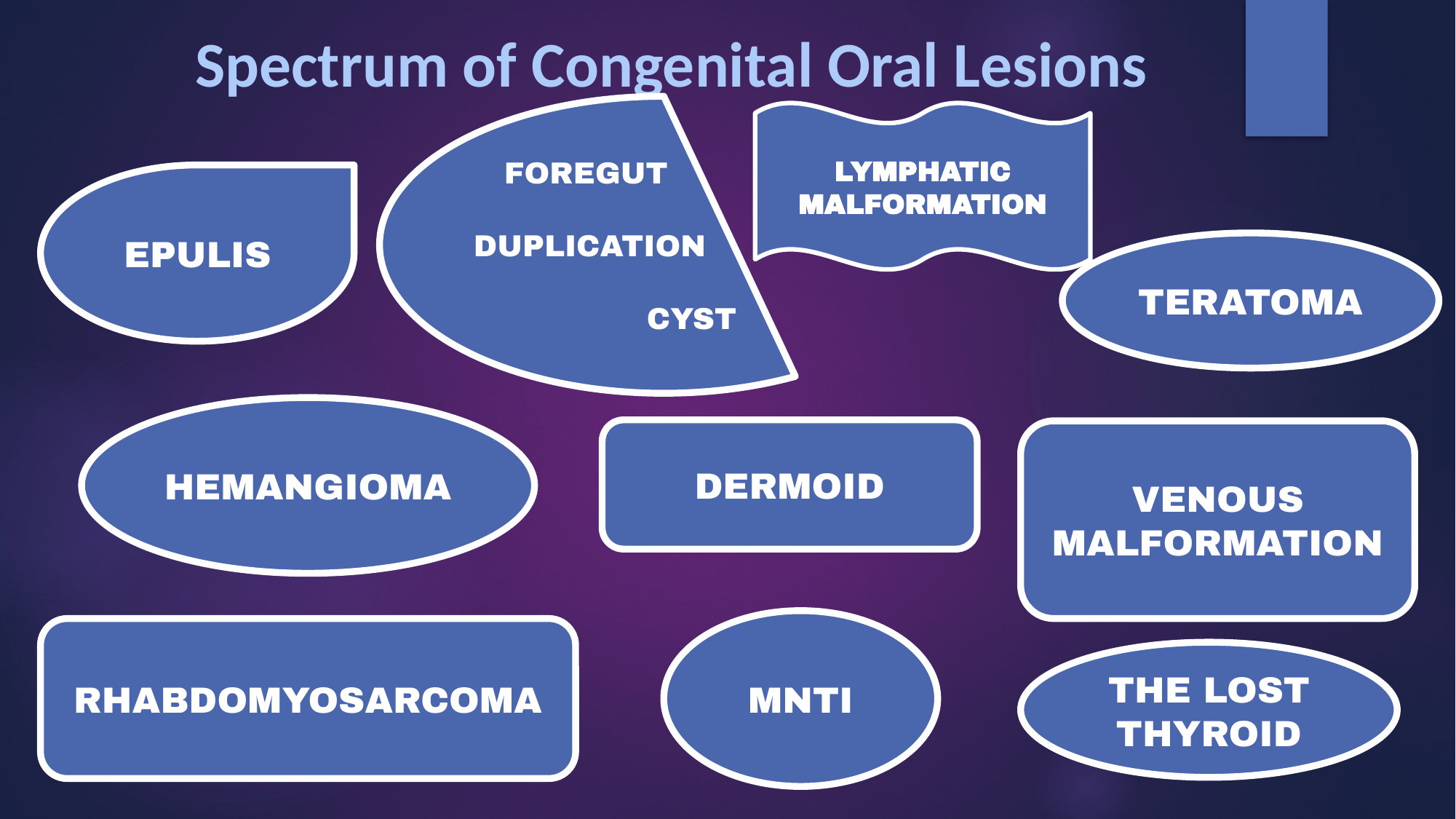

# Spectrum of Congenital Oral Lesions
   FOREGUT

DUPLICATION

                 CYST
LYMPHATIC MALFORMATION
EPULIS
TERATOMA
HEMANGIOMA
DERMOID
VENOUS MALFORMATION
MNTI
RHABDOMYOSARCOMA
THE LOST THYROID